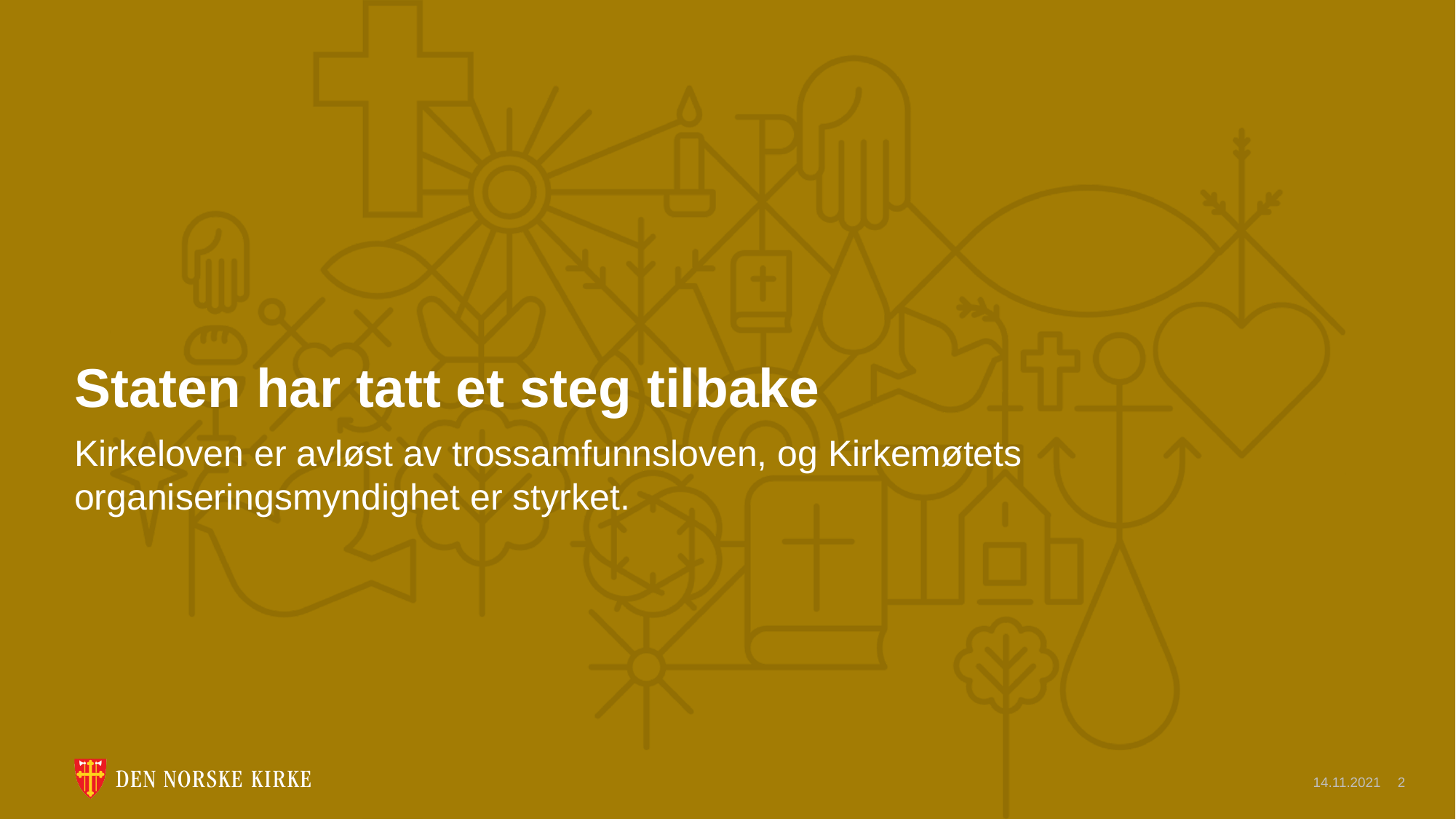

# Staten har tatt et steg tilbake
Kirkeloven er avløst av trossamfunnsloven, og Kirkemøtets organiseringsmyndighet er styrket.
14.11.2021
2